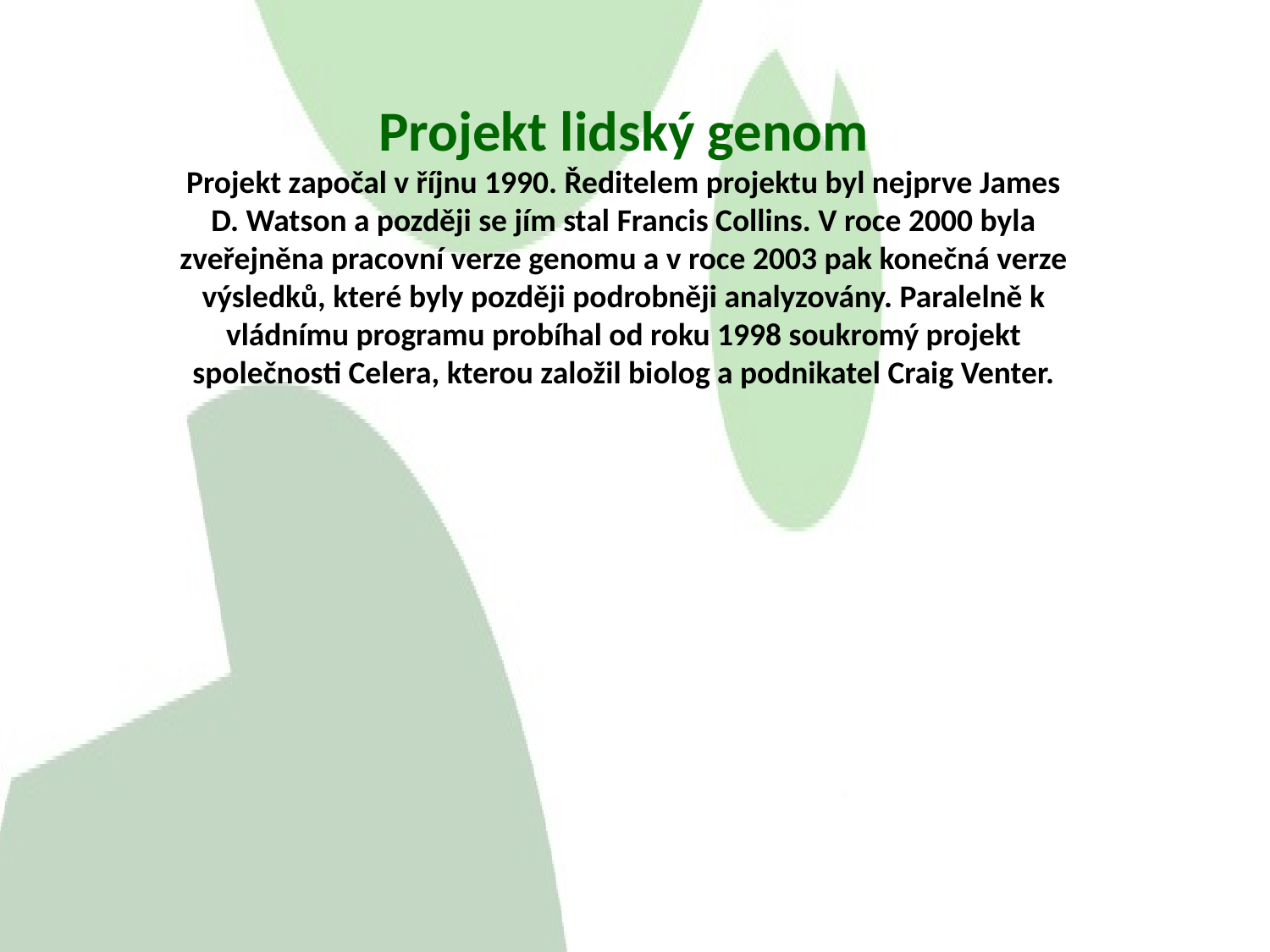

# Projekt lidský genom Projekt započal v říjnu 1990. Ředitelem projektu byl nejprve James D. Watson a později se jím stal Francis Collins. V roce 2000 byla zveřejněna pracovní verze genomu a v roce 2003 pak konečná verze výsledků, které byly později podrobněji analyzovány. Paralelně k vládnímu programu probíhal od roku 1998 soukromý projekt společnosti Celera, kterou založil biolog a podnikatel Craig Venter.